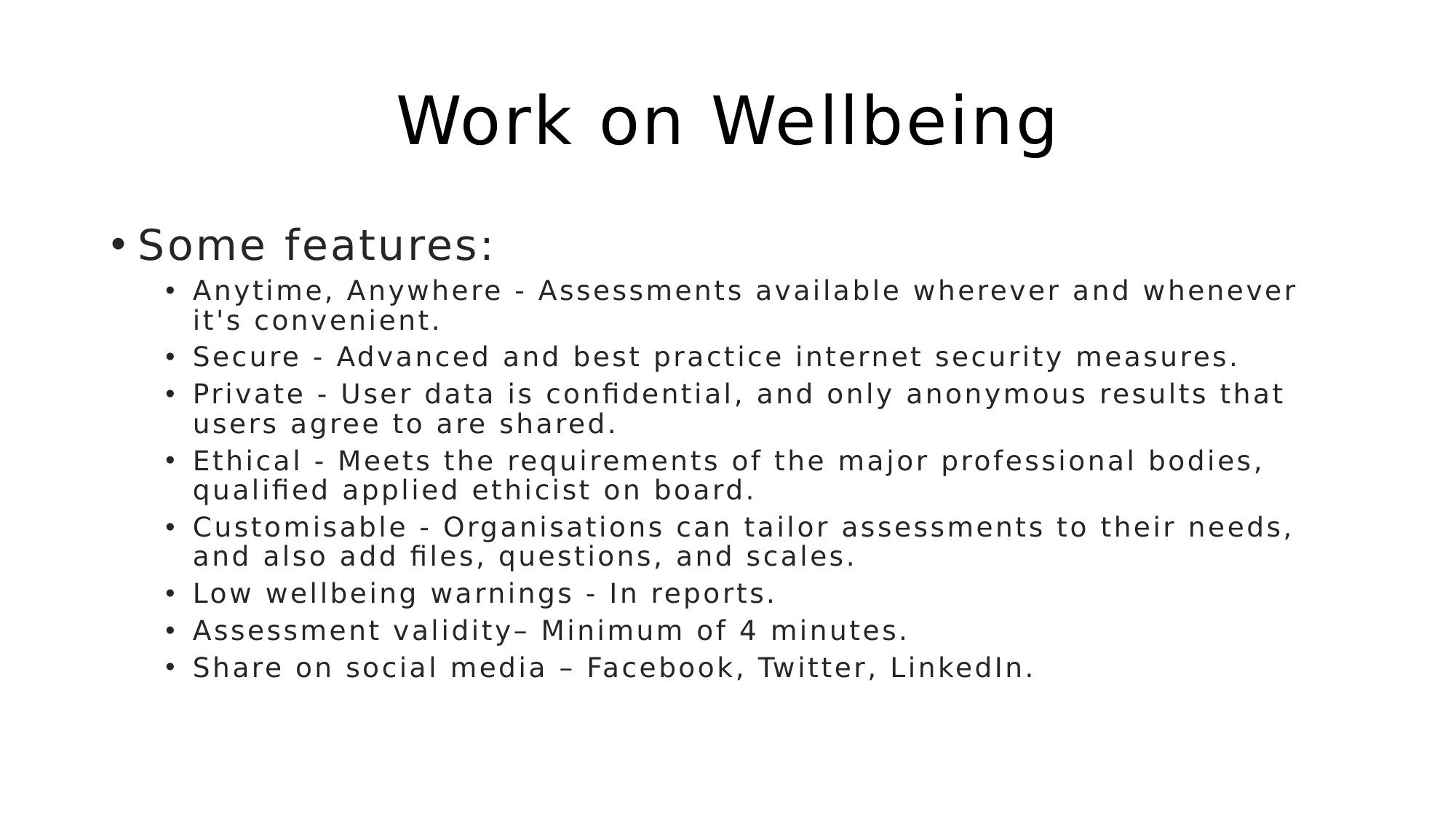

# Work on Wellbeing
Some features:
Anytime, Anywhere - Assessments available wherever and whenever it's convenient.
Secure - Advanced and best practice internet security measures.
Private - User data is confidential, and only anonymous results that users agree to are shared.
Ethical - Meets the requirements of the major professional bodies, qualified applied ethicist on board.
Customisable - Organisations can tailor assessments to their needs, and also add files, questions, and scales.
Low wellbeing warnings - In reports.
Assessment validity– Minimum of 4 minutes.
Share on social media – Facebook, Twitter, LinkedIn.